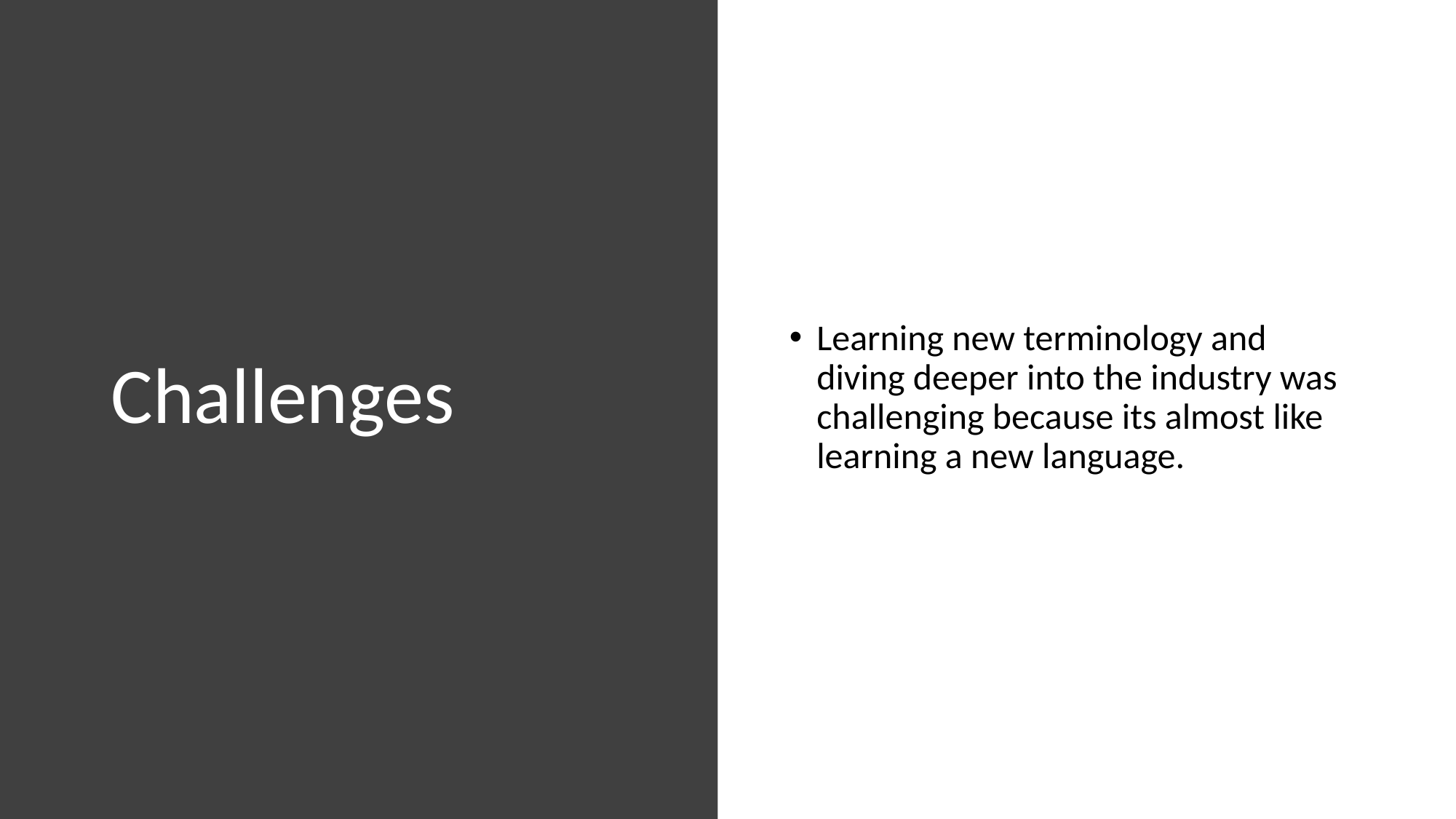

# Challenges
Learning new terminology and diving deeper into the industry was challenging because its almost like learning a new language.